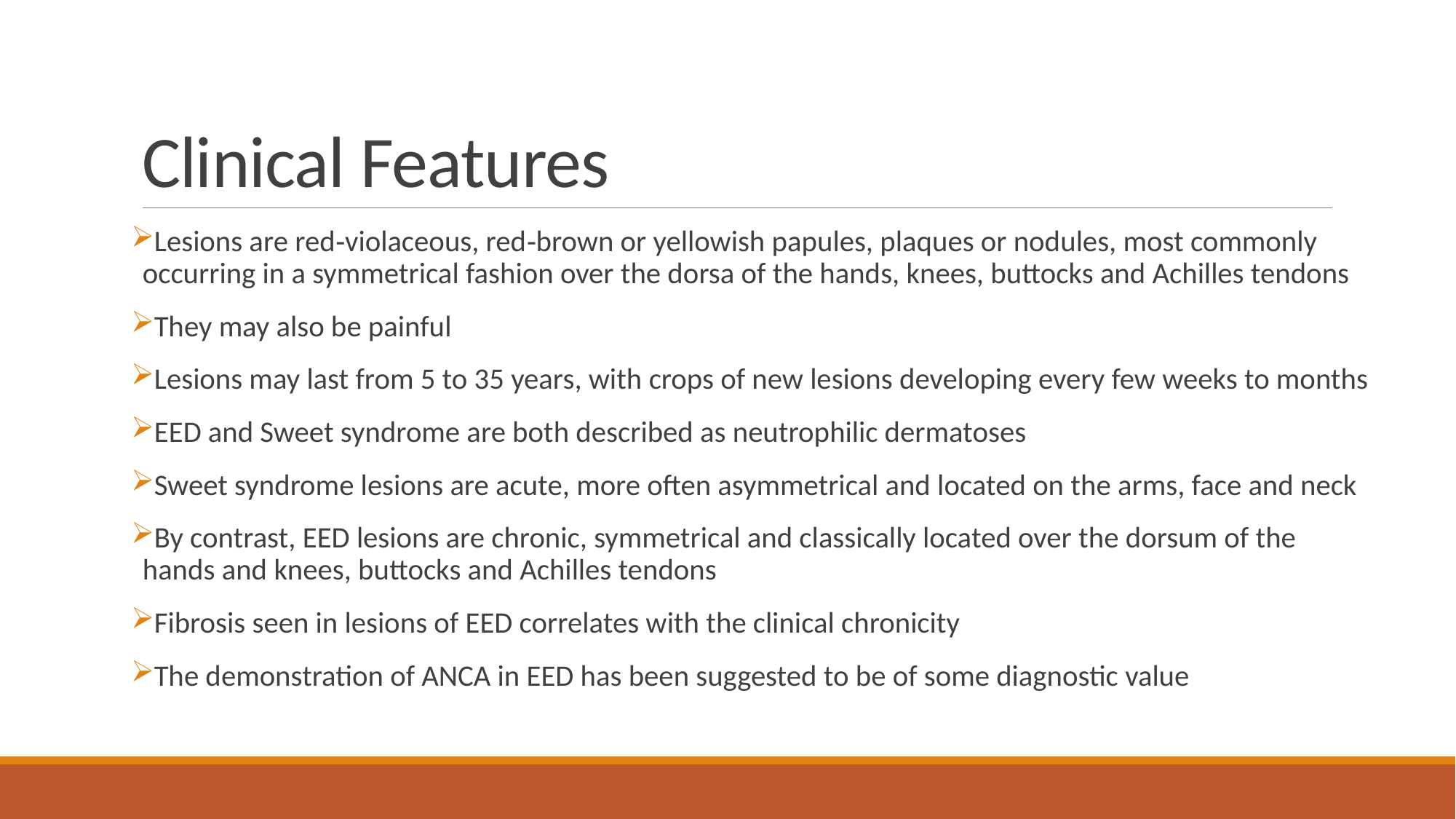

# Clinical Features
Lesions are red‐violaceous, red‐brown or yellowish papules, plaques or nodules, most commonly occurring in a symmetrical fashion over the dorsa of the hands, knees, buttocks and Achilles tendons
They may also be painful
Lesions may last from 5 to 35 years, with crops of new lesions developing every few weeks to months
EED and Sweet syndrome are both described as neutrophilic dermatoses
Sweet syndrome lesions are acute, more often asymmetrical and located on the arms, face and neck
By contrast, EED lesions are chronic, symmetrical and classically located over the dorsum of the hands and knees, buttocks and Achilles tendons
Fibrosis seen in lesions of EED correlates with the clinical chronicity
The demonstration of ANCA in EED has been suggested to be of some diagnostic value